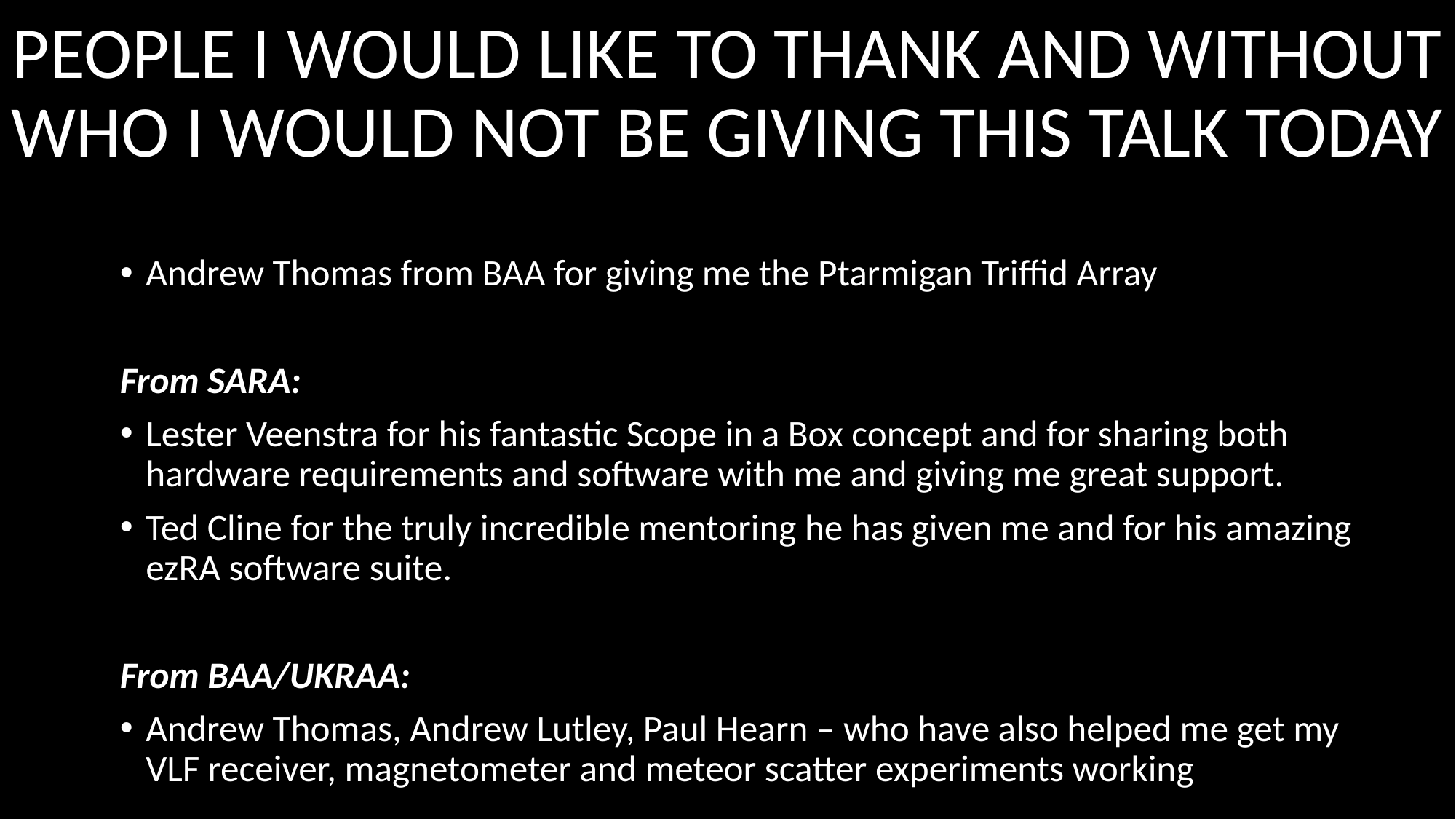

# PEOPLE I WOULD LIKE TO THANK AND WITHOUT WHO I WOULD NOT BE GIVING THIS TALK TODAY
Andrew Thomas from BAA for giving me the Ptarmigan Triffid Array

From SARA:
Lester Veenstra for his fantastic Scope in a Box concept and for sharing both hardware requirements and software with me and giving me great support.
Ted Cline for the truly incredible mentoring he has given me and for his amazing ezRA software suite.

From BAA/UKRAA:
Andrew Thomas, Andrew Lutley, Paul Hearn – who have also helped me get my VLF receiver, magnetometer and meteor scatter experiments working